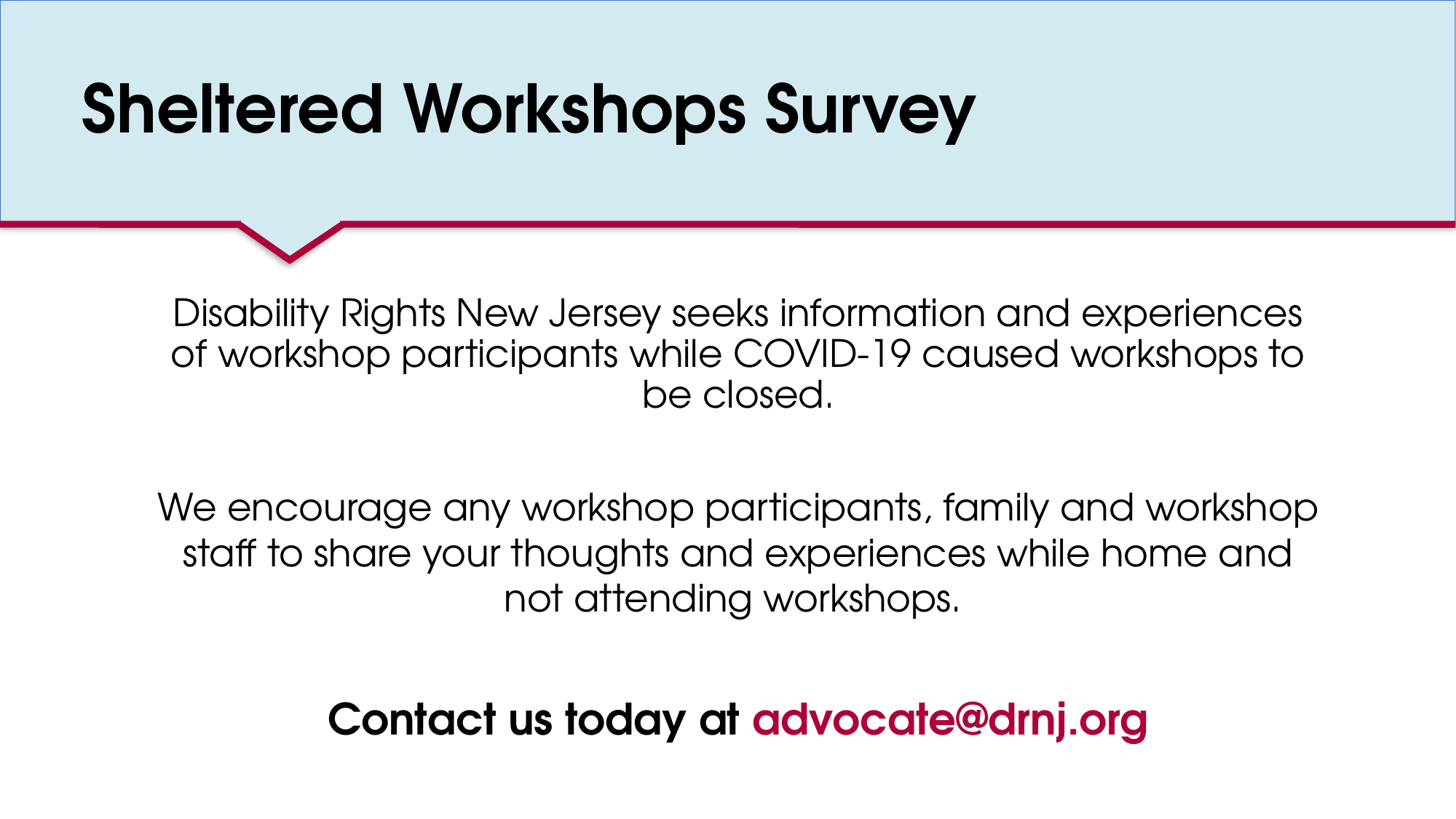

Sheltered Workshops Survey
Disability Rights New Jersey seeks information and experiences of workshop participants while COVID-19 caused workshops to be closed.

We encourage any workshop participants, family and workshop staff to share your thoughts and experiences while home and not attending workshops.

Contact us today at advocate@drnj.org